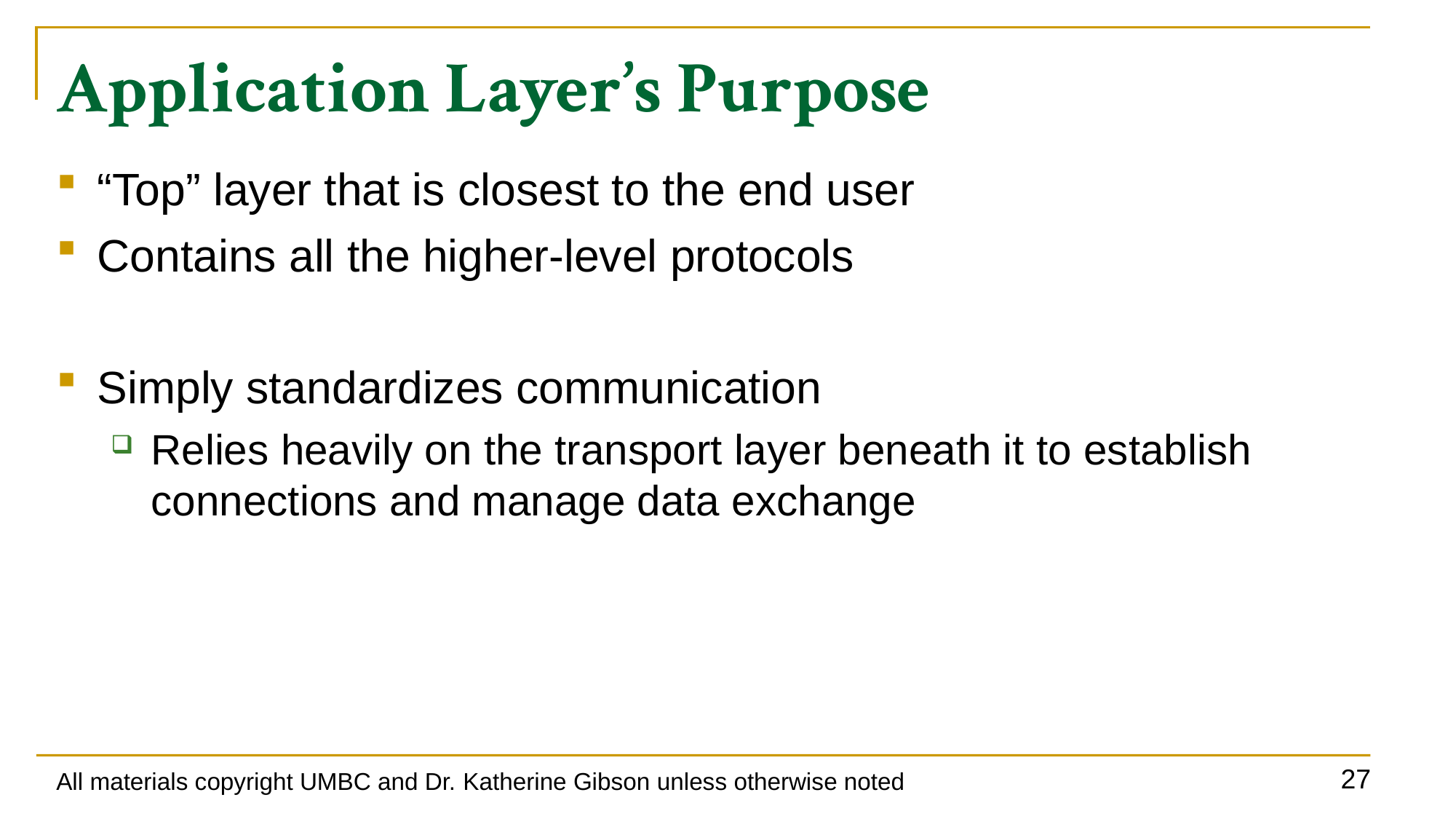

# Application Layer’s Purpose
“Top” layer that is closest to the end user
Contains all the higher-level protocols

Simply standardizes communication
Relies heavily on the transport layer beneath it to establish connections and manage data exchange